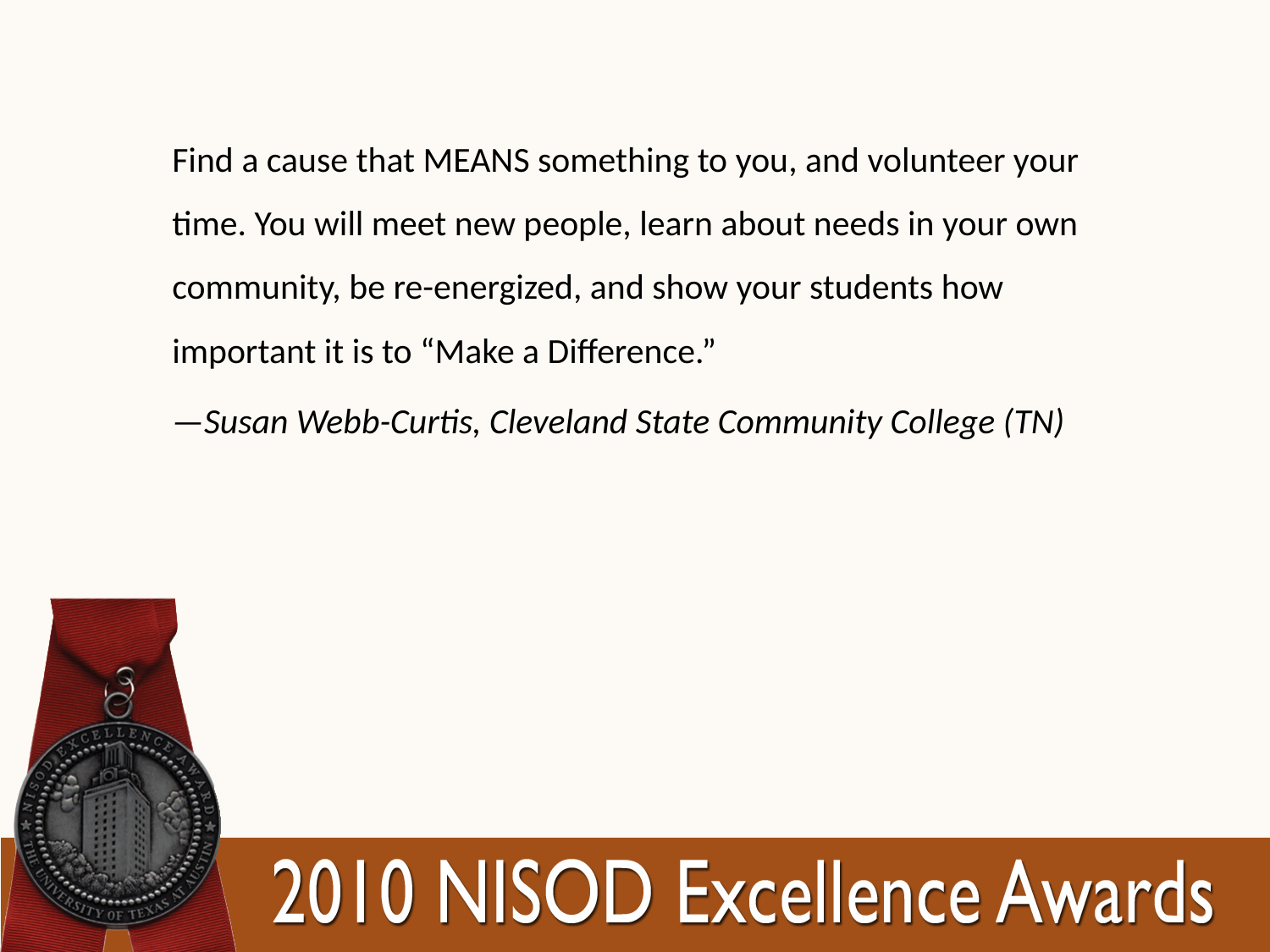

Find a cause that MEANS something to you, and volunteer your time. You will meet new people, learn about needs in your own community, be re-energized, and show your students how important it is to “Make a Difference.”
—Susan Webb-Curtis, Cleveland State Community College (TN)